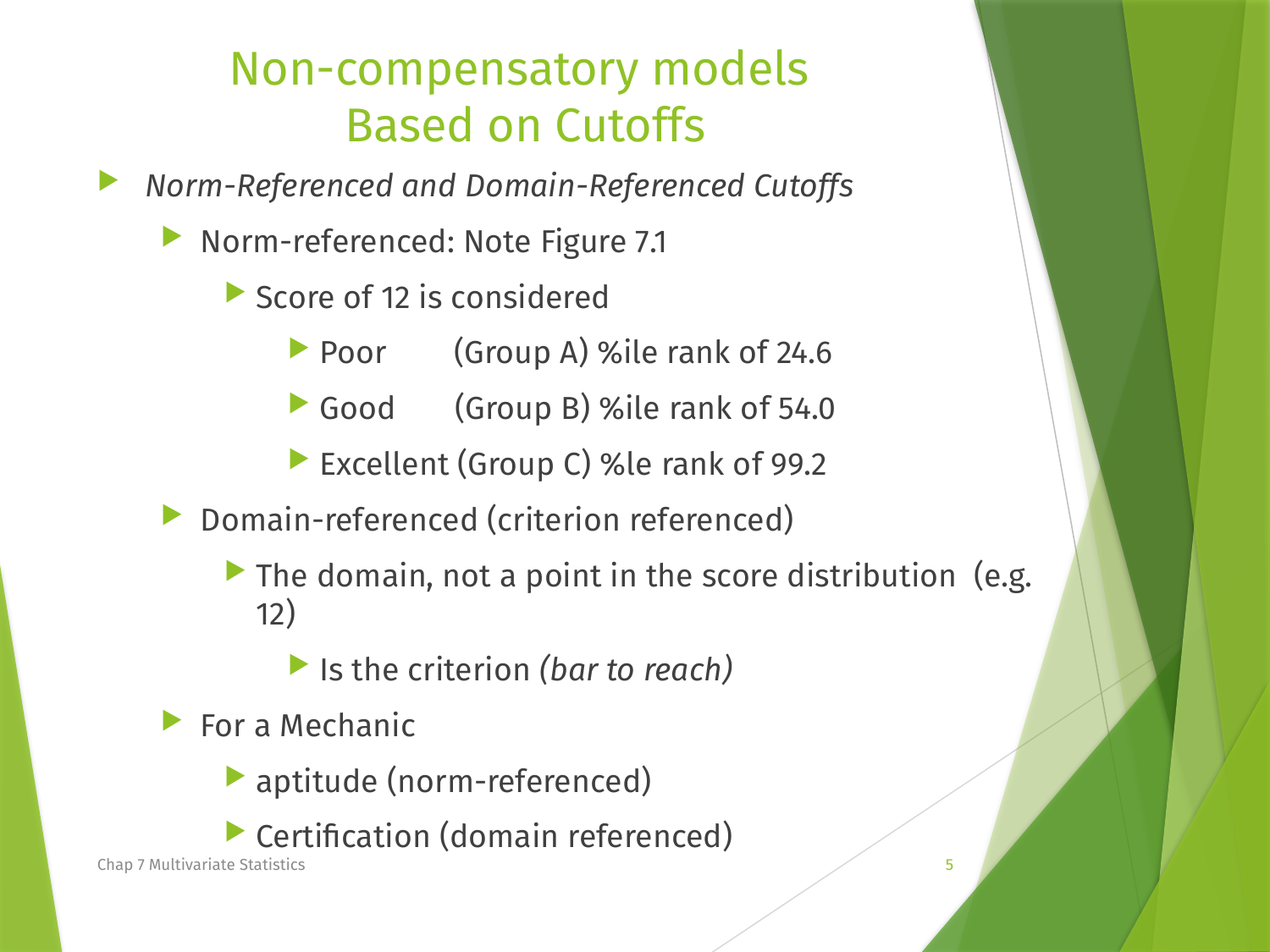

# Non-compensatory models Based on Cutoffs
Norm-Referenced and Domain-Referenced Cutoffs
Norm-referenced: Note Figure 7.1
Score of 12 is considered
Poor        (Group A) %ile rank of 24.6
Good       (Group B) %ile rank of 54.0
Excellent (Group C) %le rank of 99.2
Domain-referenced (criterion referenced)
The domain, not a point in the score distribution  (e.g. 12)
Is the criterion (bar to reach)
For a Mechanic
aptitude (norm-referenced)
Certification (domain referenced)
Chap 7 Multivariate Statistics
5